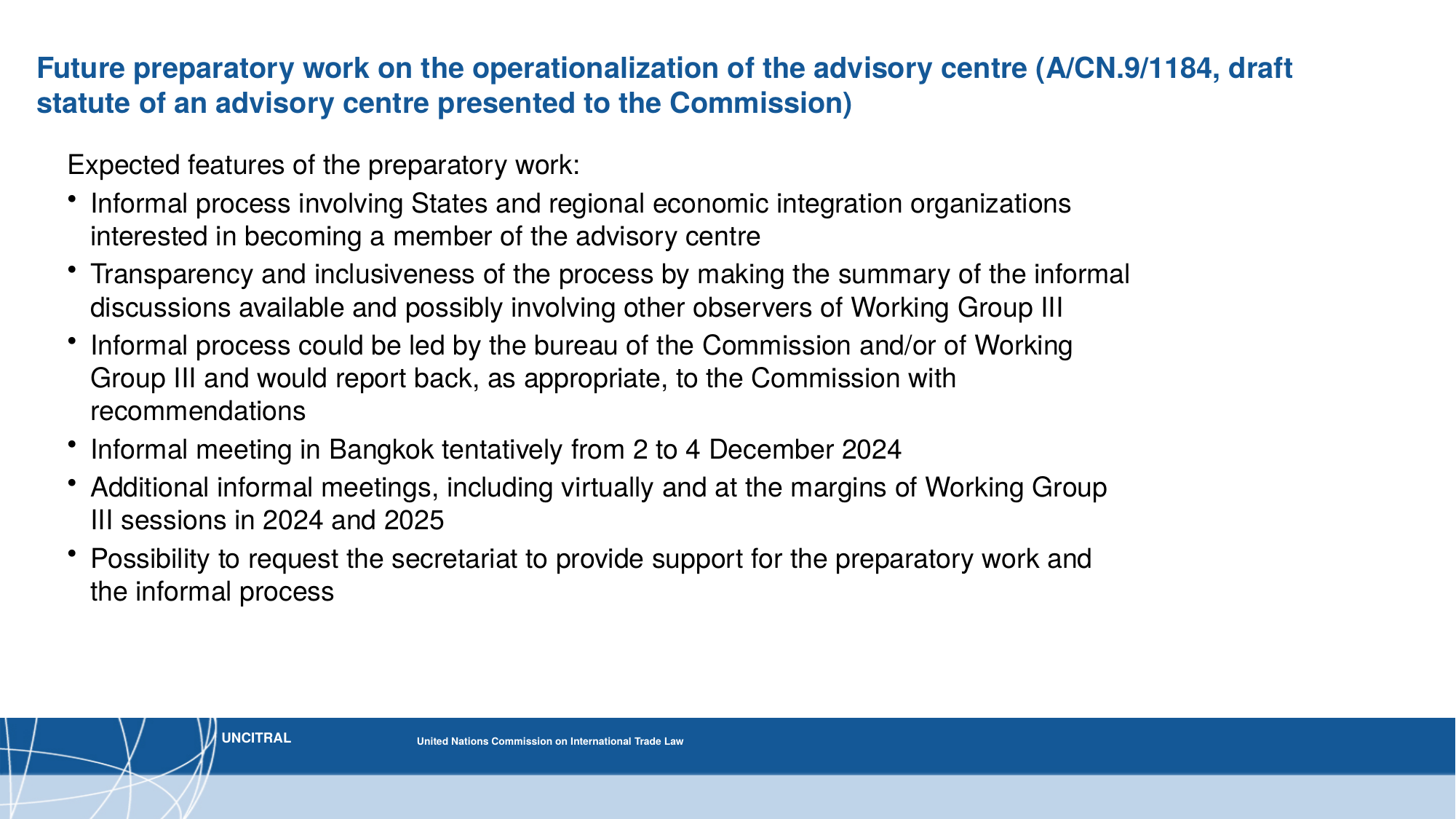

# Future preparatory work on the operationalization of the advisory centre (A/CN.9/1184, draft statute of an advisory centre presented to the Commission)

Expected features of the preparatory work:
Informal process involving States and regional economic integration organizations interested in becoming a member of the advisory centre
Transparency and inclusiveness of the process by making the summary of the informal discussions available and possibly involving other observers of Working Group III
Informal process could be led by the bureau of the Commission and/or of Working Group III and would report back, as appropriate, to the Commission with recommendations
Informal meeting in Bangkok tentatively from 2 to 4 December 2024
Additional informal meetings, including virtually and at the margins of Working Group III sessions in 2024 and 2025
Possibility to request the secretariat to provide support for the preparatory work and the informal process